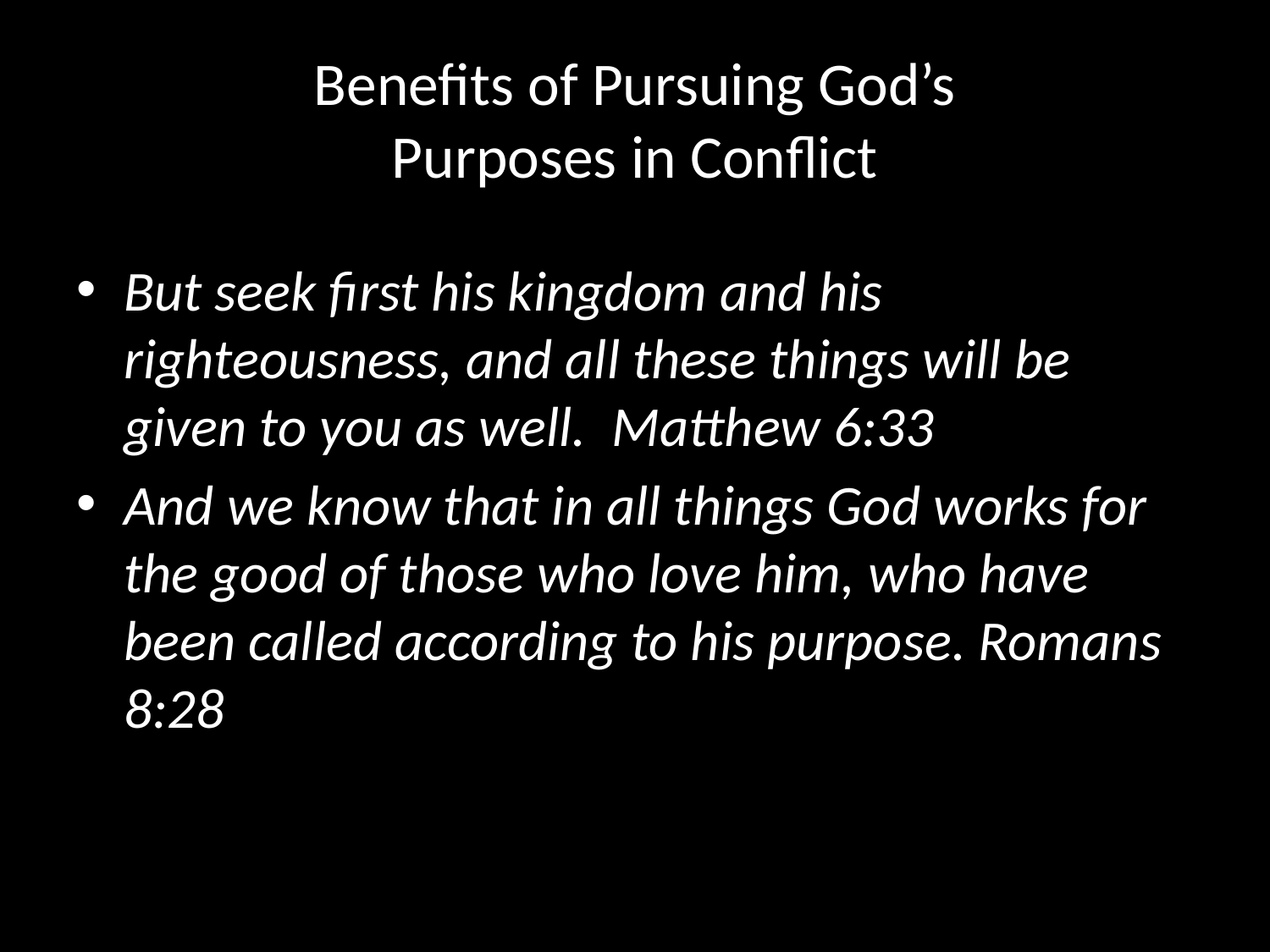

# Benefits of Pursuing God’s Purposes in Conflict
But seek first his kingdom and his righteousness, and all these things will be given to you as well.  Matthew 6:33
And we know that in all things God works for the good of those who love him, who have been called according to his purpose. Romans 8:28